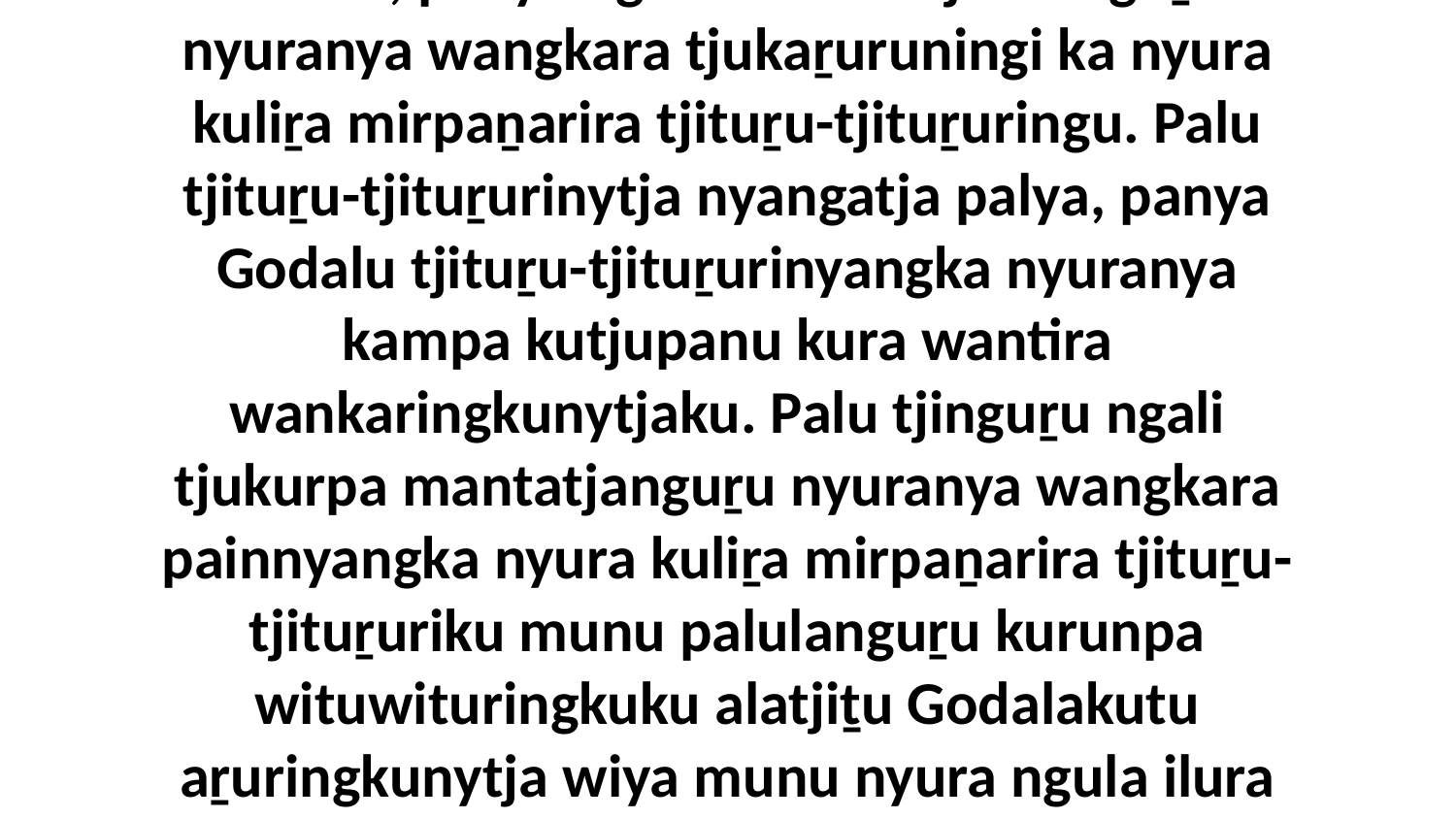

10 Uwa, panya ngali Godaku tjukurnguṟu nyuranya wangkara tjukaṟuruningi ka nyura kuliṟa mirpaṉarira tjituṟu-tjituṟuringu. Palu tjituṟu-tjituṟurinytja nyangatja palya, panya Godalu tjituṟu-tjituṟurinyangka nyuranya kampa kutjupanu kura wantira wankaringkunytjaku. Palu tjinguṟu ngali tjukurpa mantatjanguṟu nyuranya wangkara painnyangka nyura kuliṟa mirpaṉarira tjituṟu-tjituṟuriku munu palulanguṟu kurunpa wituwituringkuku alatjiṯu Godalakutu aṟuringkunytja wiya munu nyura ngula ilura ngura kurakutu ankuku.